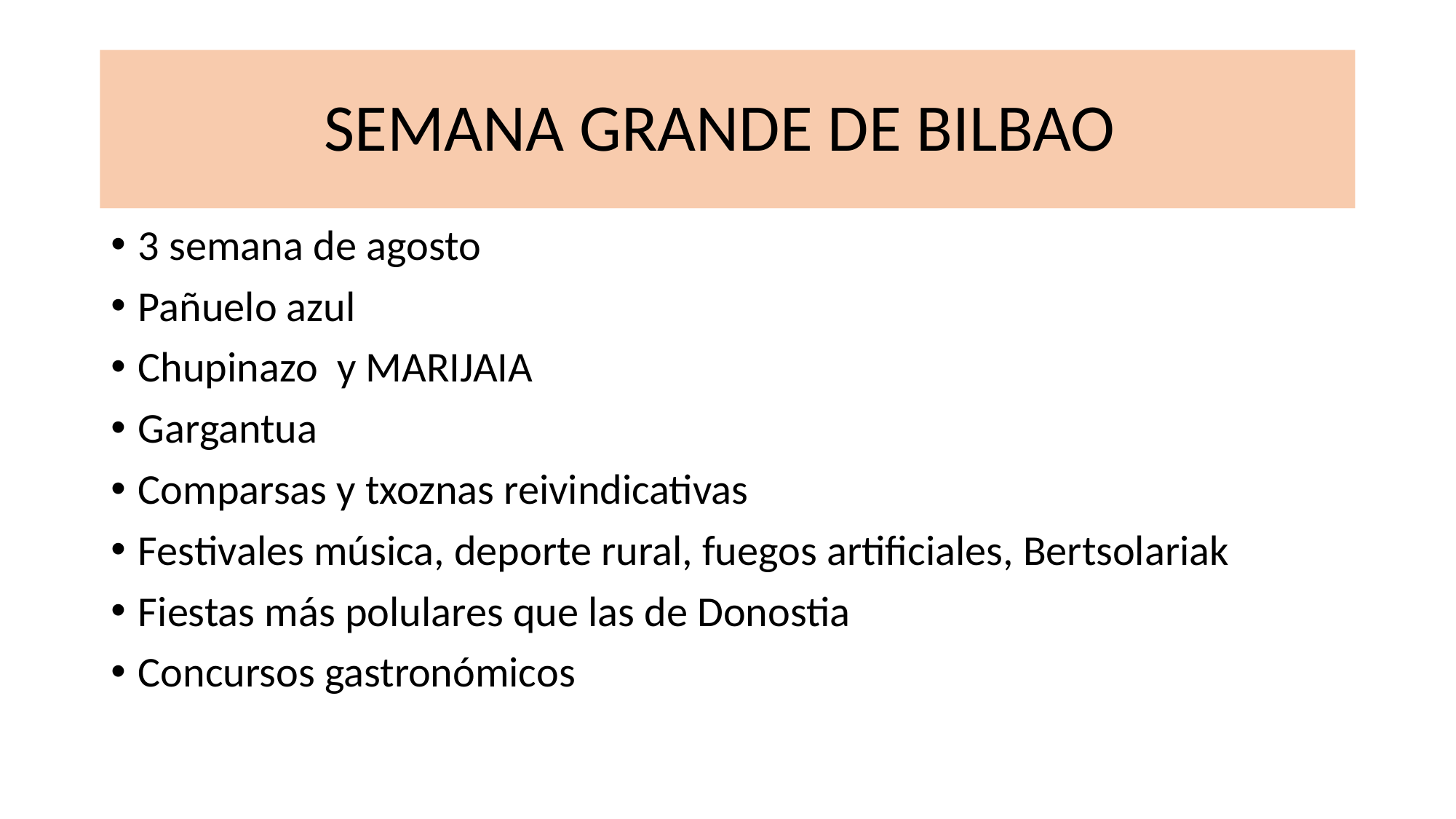

# SEMANA GRANDE DE BILBAO
3 semana de agosto
Pañuelo azul
Chupinazo  y MARIJAIA
Gargantua
Comparsas y txoznas reivindicativas
Festivales música, deporte rural, fuegos artificiales, Bertsolariak
Fiestas más polulares que las de Donostia
Concursos gastronómicos